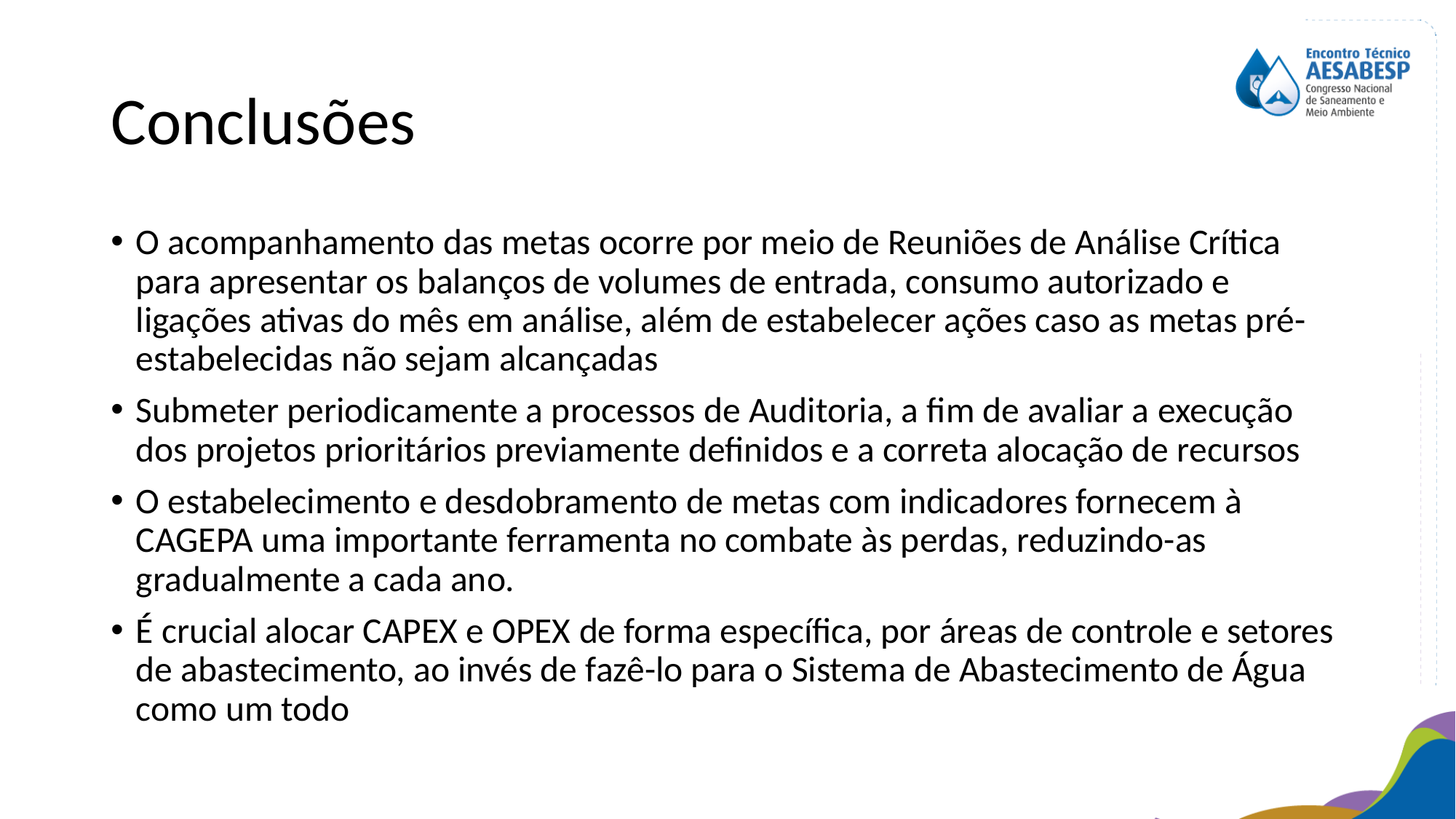

# Conclusões
O acompanhamento das metas ocorre por meio de Reuniões de Análise Crítica para apresentar os balanços de volumes de entrada, consumo autorizado e ligações ativas do mês em análise, além de estabelecer ações caso as metas pré-estabelecidas não sejam alcançadas
Submeter periodicamente a processos de Auditoria, a fim de avaliar a execução dos projetos prioritários previamente definidos e a correta alocação de recursos
O estabelecimento e desdobramento de metas com indicadores fornecem à CAGEPA uma importante ferramenta no combate às perdas, reduzindo-as gradualmente a cada ano.
É crucial alocar CAPEX e OPEX de forma específica, por áreas de controle e setores de abastecimento, ao invés de fazê-lo para o Sistema de Abastecimento de Água como um todo